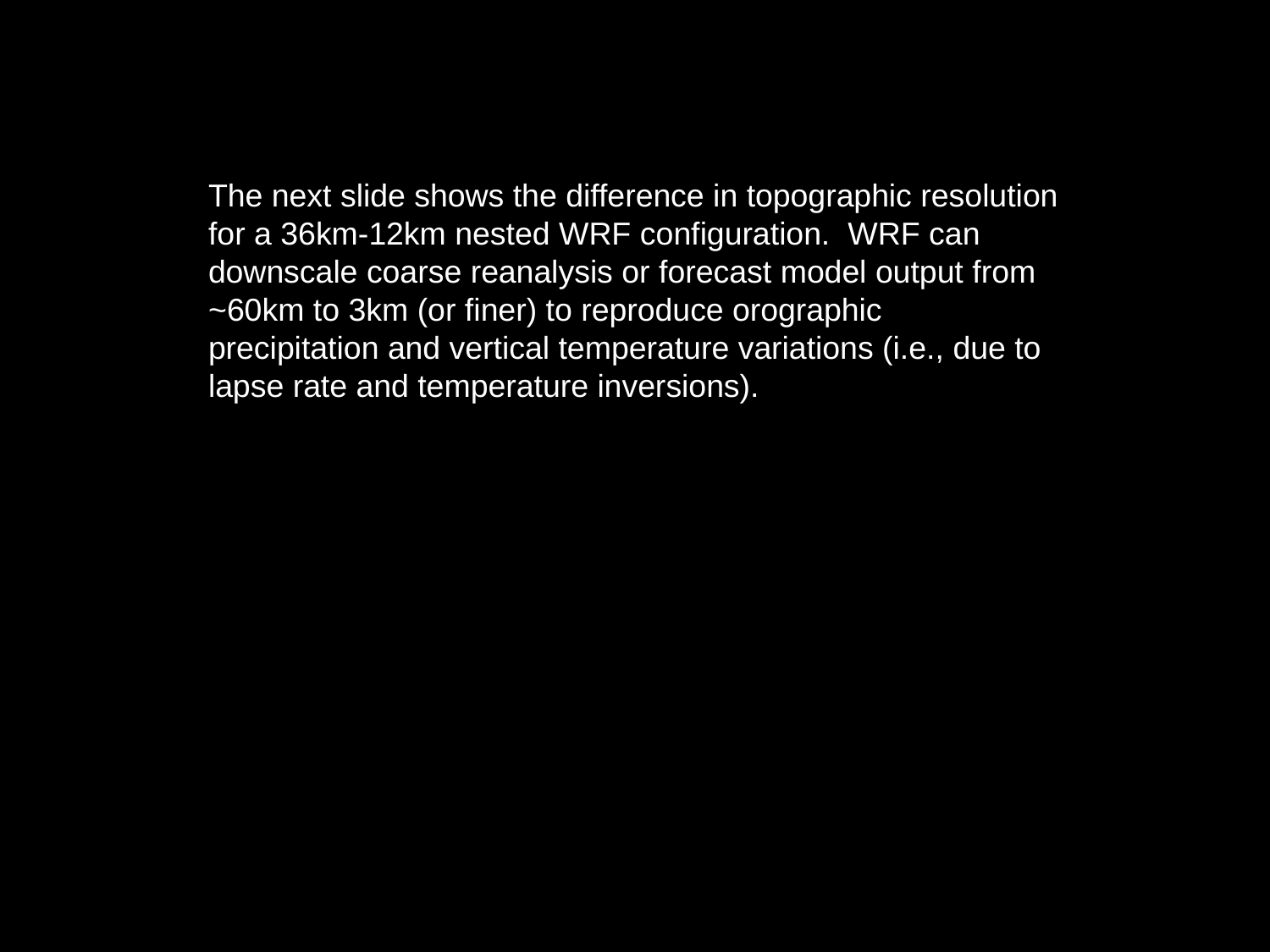

The next slide shows the difference in topographic resolution for a 36km-12km nested WRF configuration.  WRF can downscale coarse reanalysis or forecast model output from ~60km to 3km (or finer) to reproduce orographic precipitation and vertical temperature variations (i.e., due to lapse rate and temperature inversions).